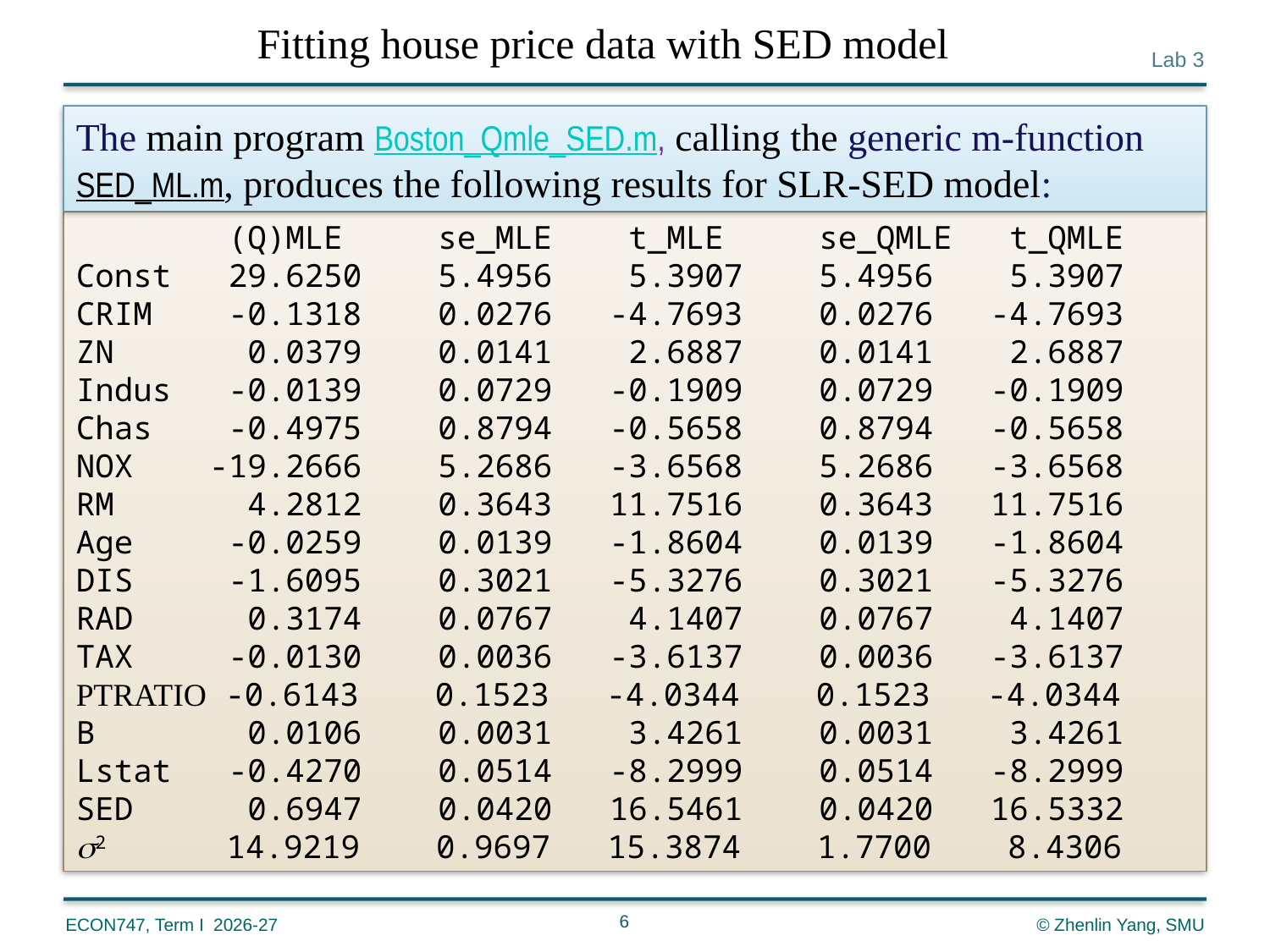

Fitting house price data with SED model

The main program Boston_Qmle_SED.m, calling the generic m-function SED_ML.m, produces the following results for SLR-SED model:
        (Q)MLE     se_MLE    t_MLE     se_QMLE   t_QMLE
Const   29.6250    5.4956    5.3907    5.4956    5.3907
CRIM    -0.1318    0.0276   -4.7693    0.0276   -4.7693
ZN       0.0379    0.0141    2.6887    0.0141    2.6887
Indus   -0.0139    0.0729   -0.1909    0.0729   -0.1909
Chas    -0.4975    0.8794   -0.5658    0.8794   -0.5658
NOX    -19.2666    5.2686   -3.6568    5.2686   -3.6568
RM       4.2812    0.3643   11.7516    0.3643   11.7516
Age     -0.0259    0.0139   -1.8604    0.0139   -1.8604
DIS     -1.6095    0.3021   -5.3276    0.3021   -5.3276
RAD      0.3174    0.0767    4.1407    0.0767    4.1407
TAX     -0.0130    0.0036   -3.6137    0.0036   -3.6137
PTRATIO -0.6143    0.1523   -4.0344    0.1523   -4.0344
B        0.0106    0.0031    3.4261    0.0031    3.4261
Lstat   -0.4270    0.0514   -8.2999    0.0514   -8.2999
SED      0.6947    0.0420   16.5461    0.0420   16.5332
σ2       14.9219    0.9697   15.3874    1.7700    8.4306
6